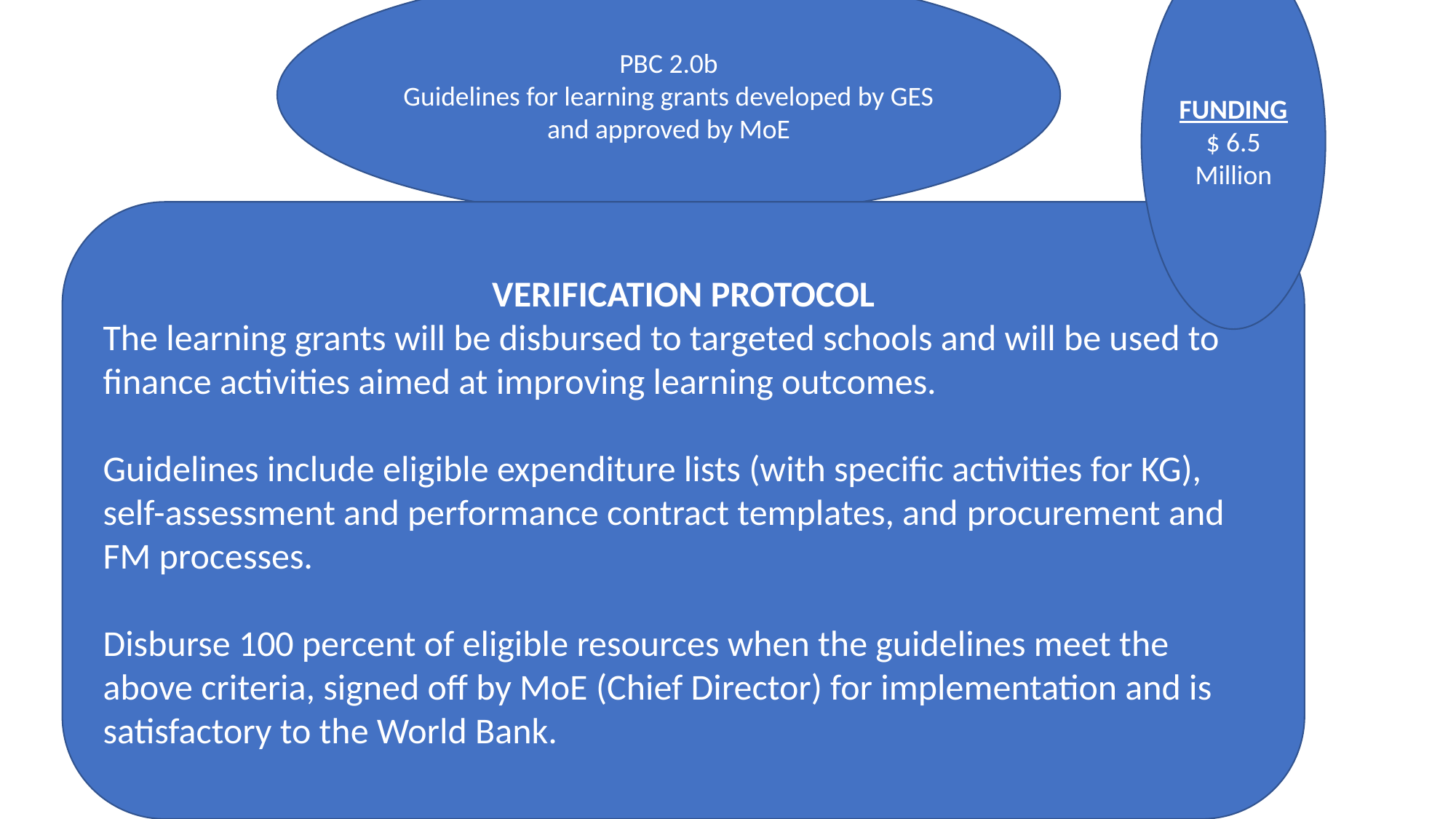

FUNDING
$ 6.5 Million
PBC 2.0b
Guidelines for learning grants developed by GES
and approved by MoE
#
VERIFICATION PROTOCOL
The learning grants will be disbursed to targeted schools and will be used to finance activities aimed at improving learning outcomes.

Guidelines include eligible expenditure lists (with specific activities for KG), self-assessment and performance contract templates, and procurement and FM processes.

Disburse 100 percent of eligible resources when the guidelines meet the above criteria, signed off by MoE (Chief Director) for implementation and is satisfactory to the World Bank.